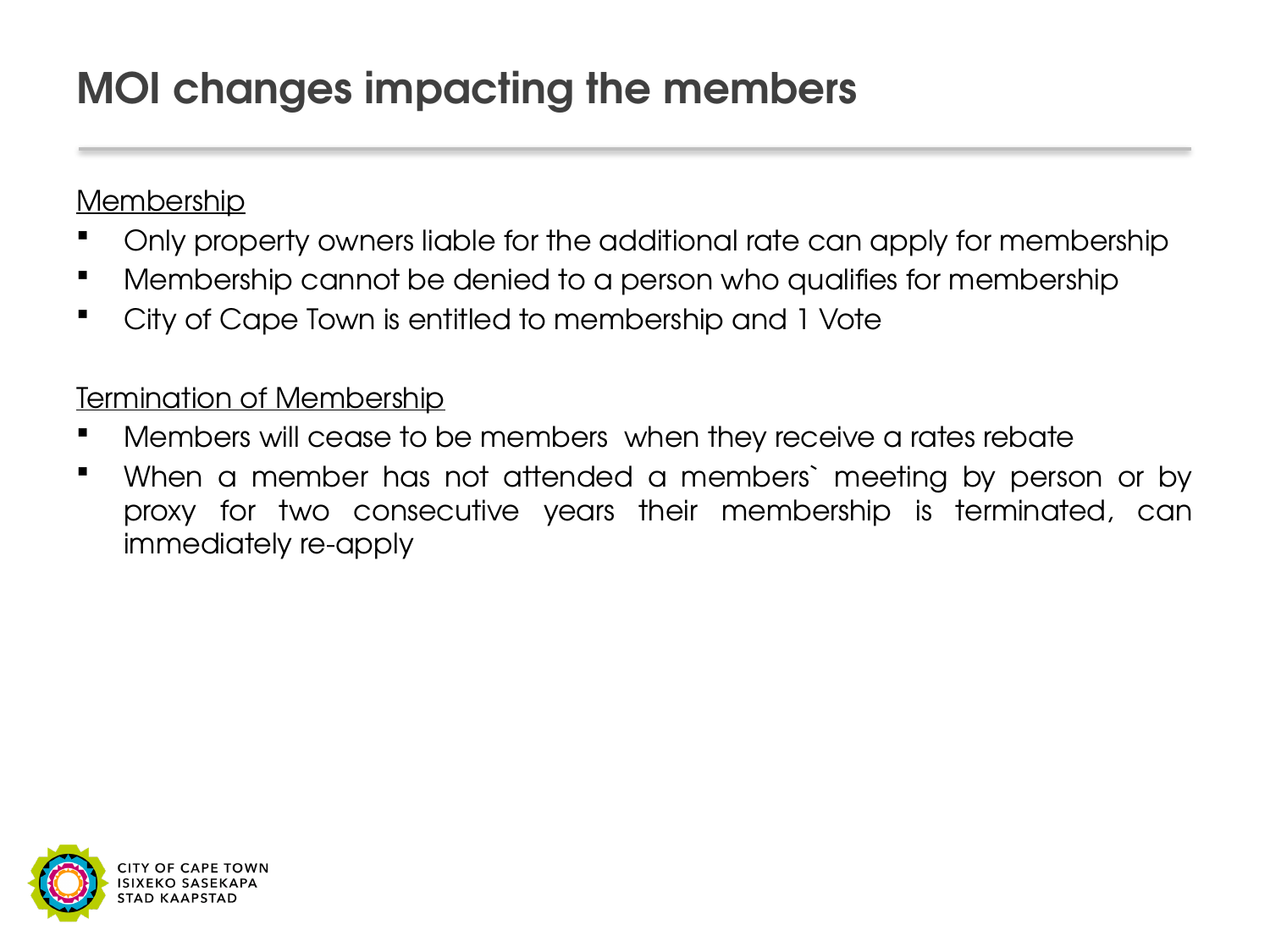

# MOI changes impacting the members
Membership
Only property owners liable for the additional rate can apply for membership
Membership cannot be denied to a person who qualifies for membership
City of Cape Town is entitled to membership and 1 Vote

Termination of Membership
Members will cease to be members  when they receive a rates rebate
When a member has not attended a members` meeting by person or by proxy for two consecutive years their membership is terminated, can immediately re-apply